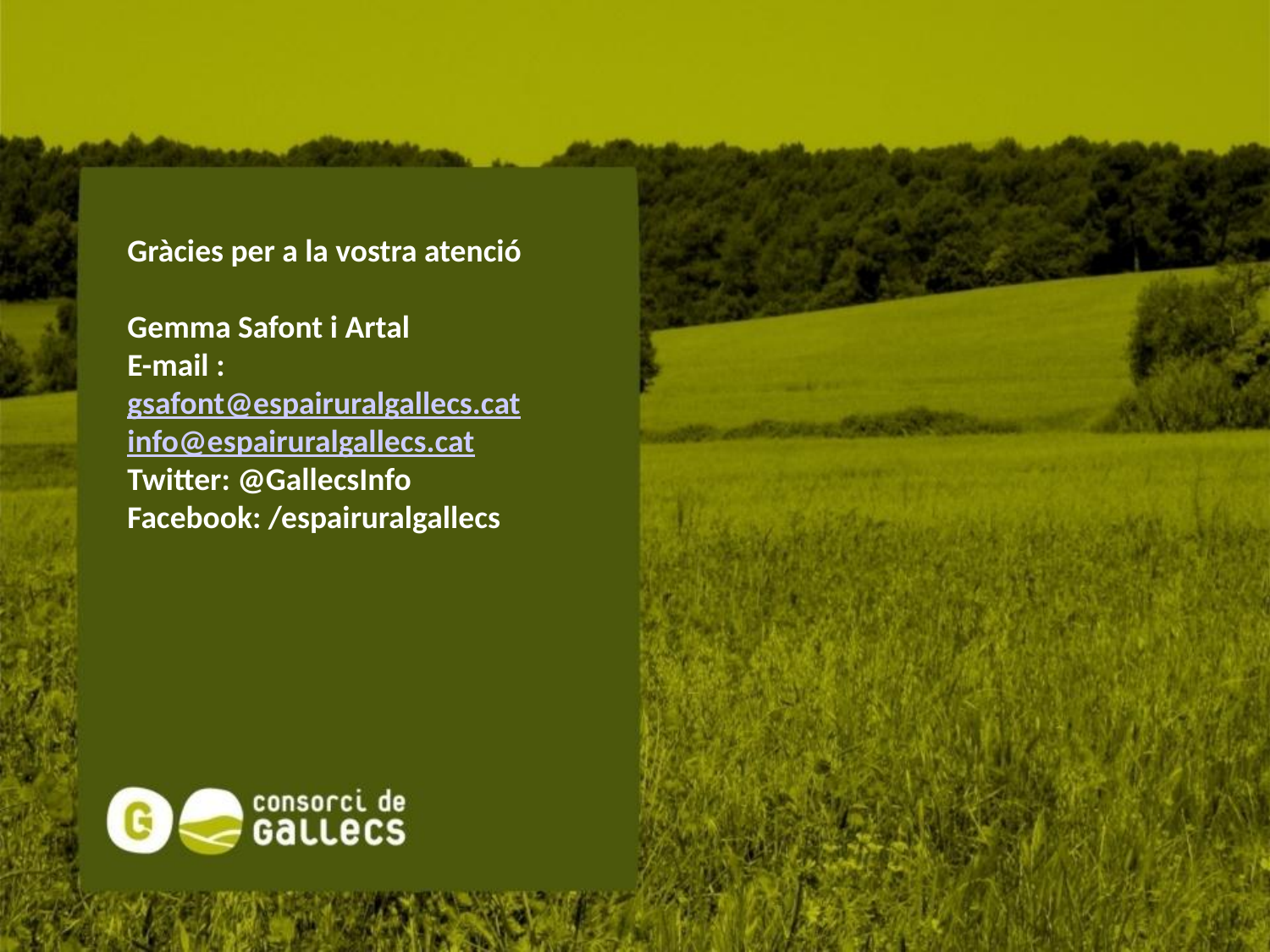

Gràcies per a la vostra atenció

Gemma Safont i Artal
E-mail :
gsafont@espairuralgallecs.cat
info@espairuralgallecs.cat
Twitter: @GallecsInfo
Facebook: /espairuralgallecs